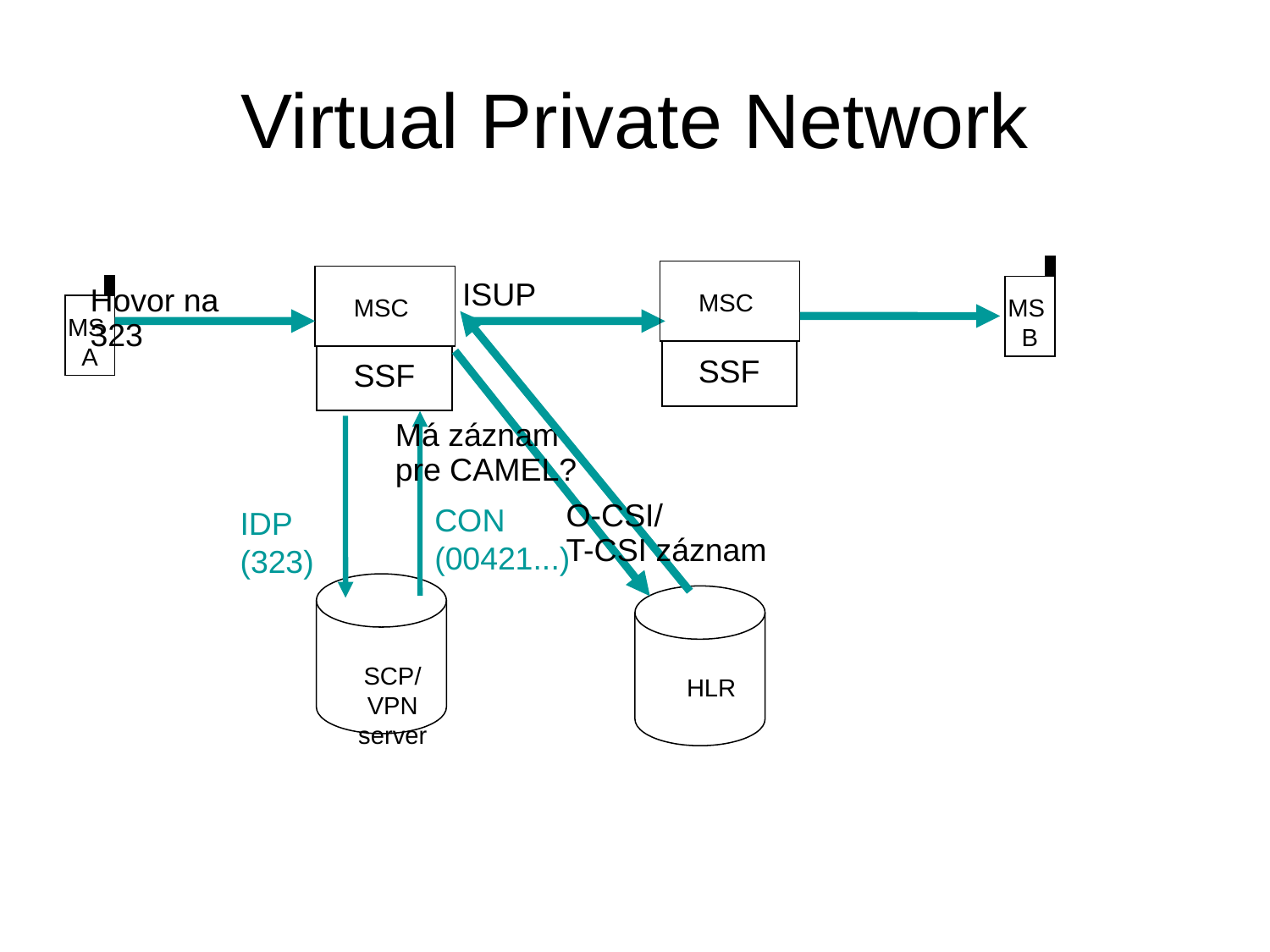

# Virtual Private Network

MS
 B

MSC

MSC
ISUP

MS
 A
Hovor na
323

SSF
SSF

CON (00421...)

IDP (323)
Má záznam
pre CAMEL?
O-CSI/
T-CSI záznam

SCP/
VPN server

HLR